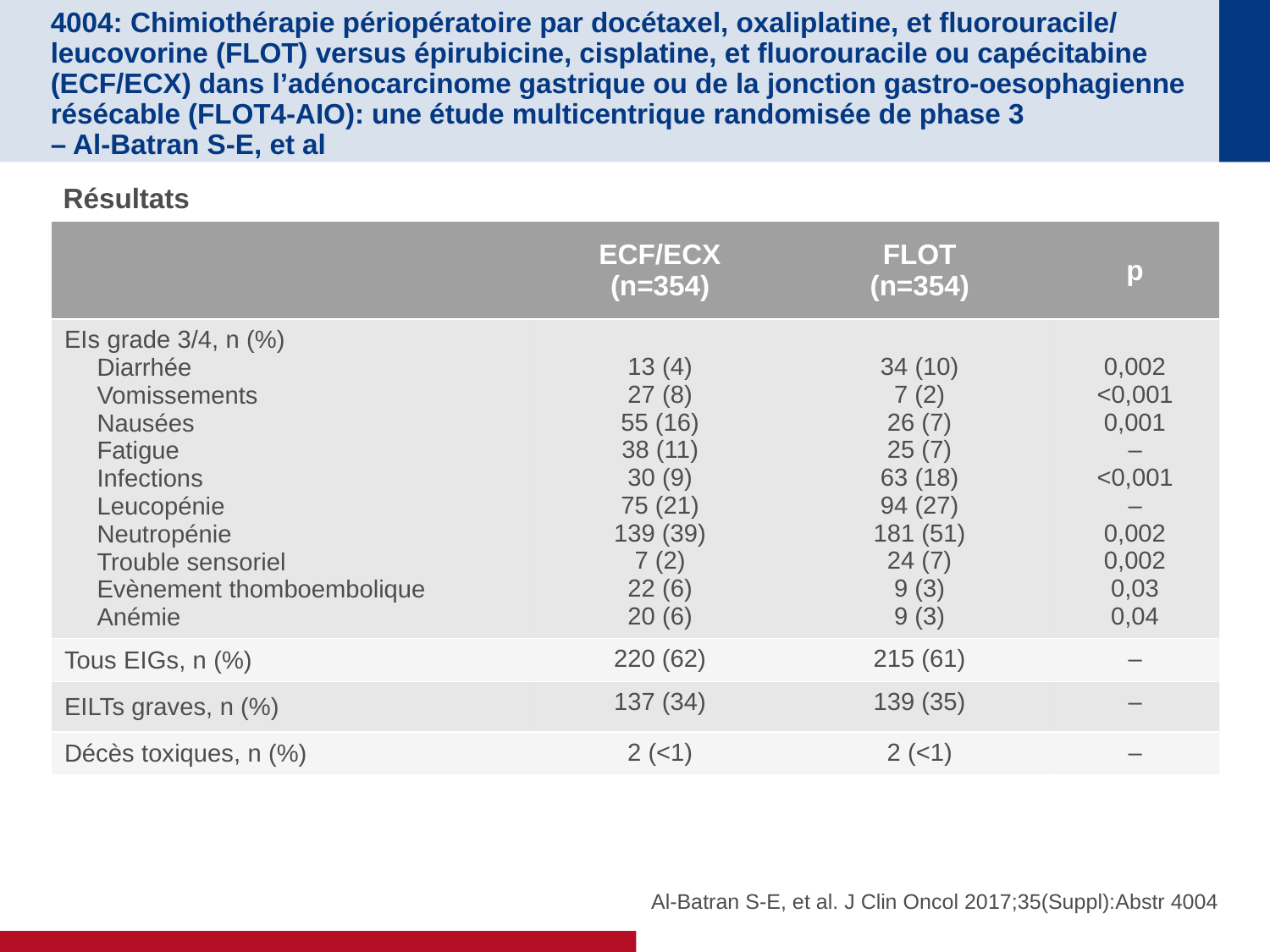

# 4004: Chimiothérapie périopératoire par docétaxel, oxaliplatine, et fluorouracile/ leucovorine (FLOT) versus épirubicine, cisplatine, et fluorouracile ou capécitabine (ECF/ECX) dans l’adénocarcinome gastrique ou de la jonction gastro-oesophagienne résécable (FLOT4-AIO): une étude multicentrique randomisée de phase 3 – Al-Batran S-E, et al
Résultats
|  | ECF/ECX (n=354) | FLOT (n=354) | p |
| --- | --- | --- | --- |
| EIs grade 3/4, n (%) Diarrhée Vomissements Nausées Fatigue Infections Leucopénie Neutropénie Trouble sensoriel Evènement thomboembolique Anémie | 13 (4) 27 (8) 55 (16) 38 (11) 30 (9) 75 (21) 139 (39) 7 (2) 22 (6) 20 (6) | 34 (10) 7 (2) 26 (7) 25 (7) 63 (18) 94 (27) 181 (51) 24 (7) 9 (3) 9 (3) | 0,002 <0,001 0,001 – <0,001 – 0,002 0,002 0,03 0,04 |
| Tous EIGs, n (%) | 220 (62) | 215 (61) | – |
| EILTs graves, n (%) | 137 (34) | 139 (35) | – |
| Décès toxiques, n (%) | 2 (<1) | 2 (<1) | – |
Al-Batran S-E, et al. J Clin Oncol 2017;35(Suppl):Abstr 4004